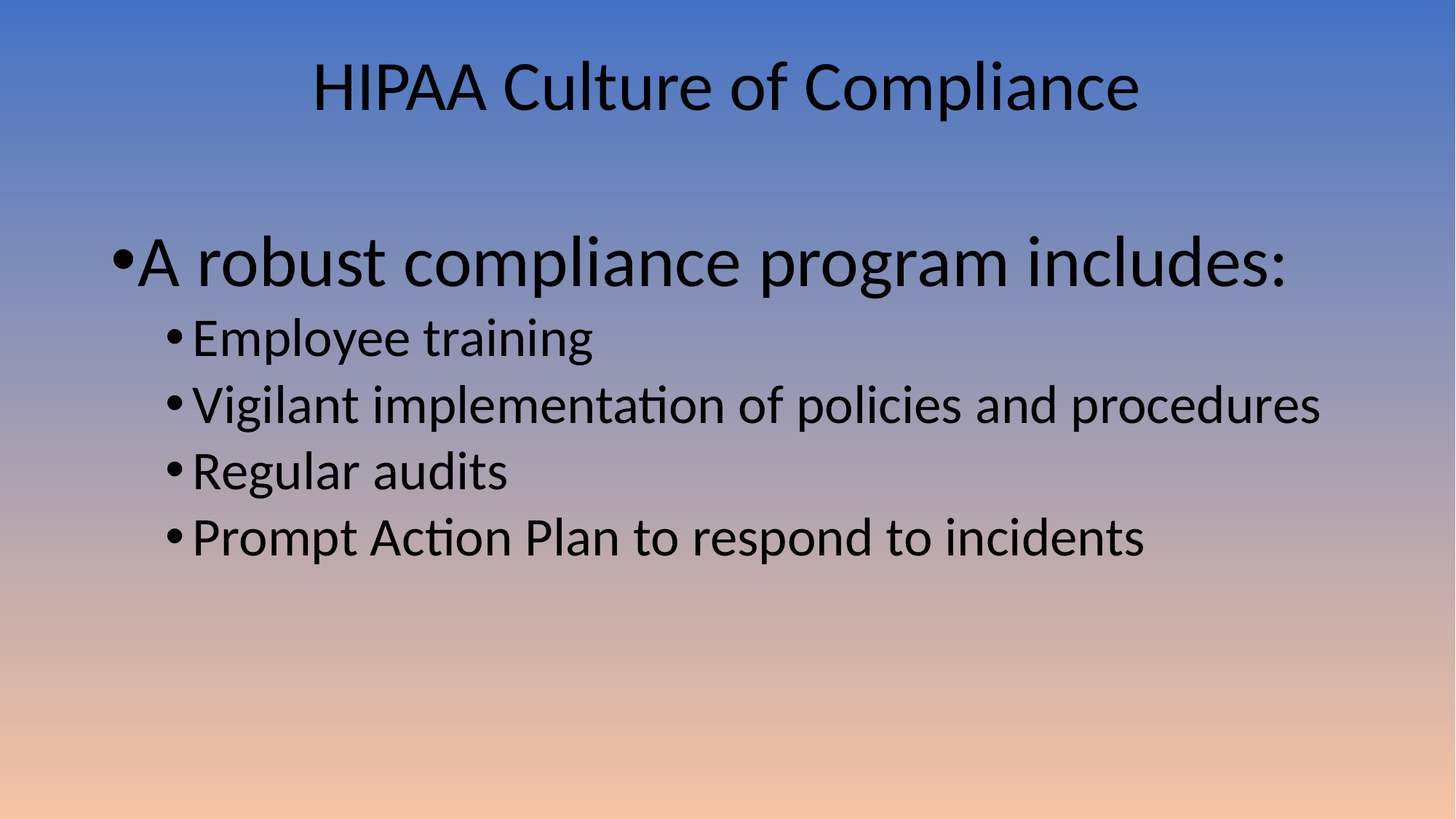

# HIPAA Culture of Compliance
A robust compliance program includes:
Employee training
Vigilant implementation of policies and procedures
Regular audits
Prompt Action Plan to respond to incidents